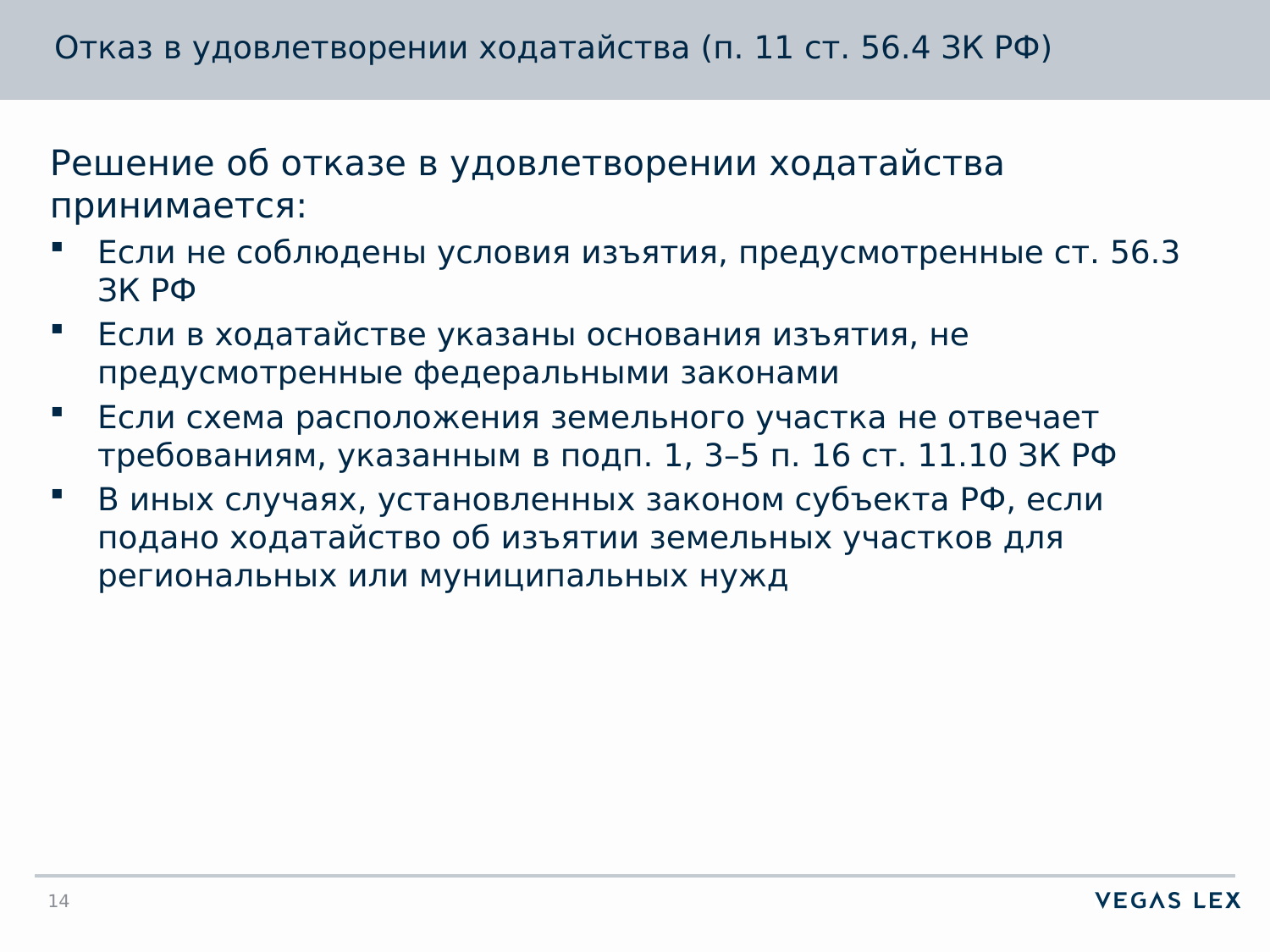

# Отказ в удовлетворении ходатайства (п. 11 ст. 56.4 ЗК РФ)
Решение об отказе в удовлетворении ходатайства принимается:
Если не соблюдены условия изъятия, предусмотренные ст. 56.3 ЗК РФ
Если в ходатайстве указаны основания изъятия, не предусмотренные федеральными законами
Если схема расположения земельного участка не отвечает требованиям, указанным в подп. 1, 3–5 п. 16 ст. 11.10 ЗК РФ
В иных случаях, установленных законом субъекта РФ, если подано ходатайство об изъятии земельных участков для региональных или муниципальных нужд
14